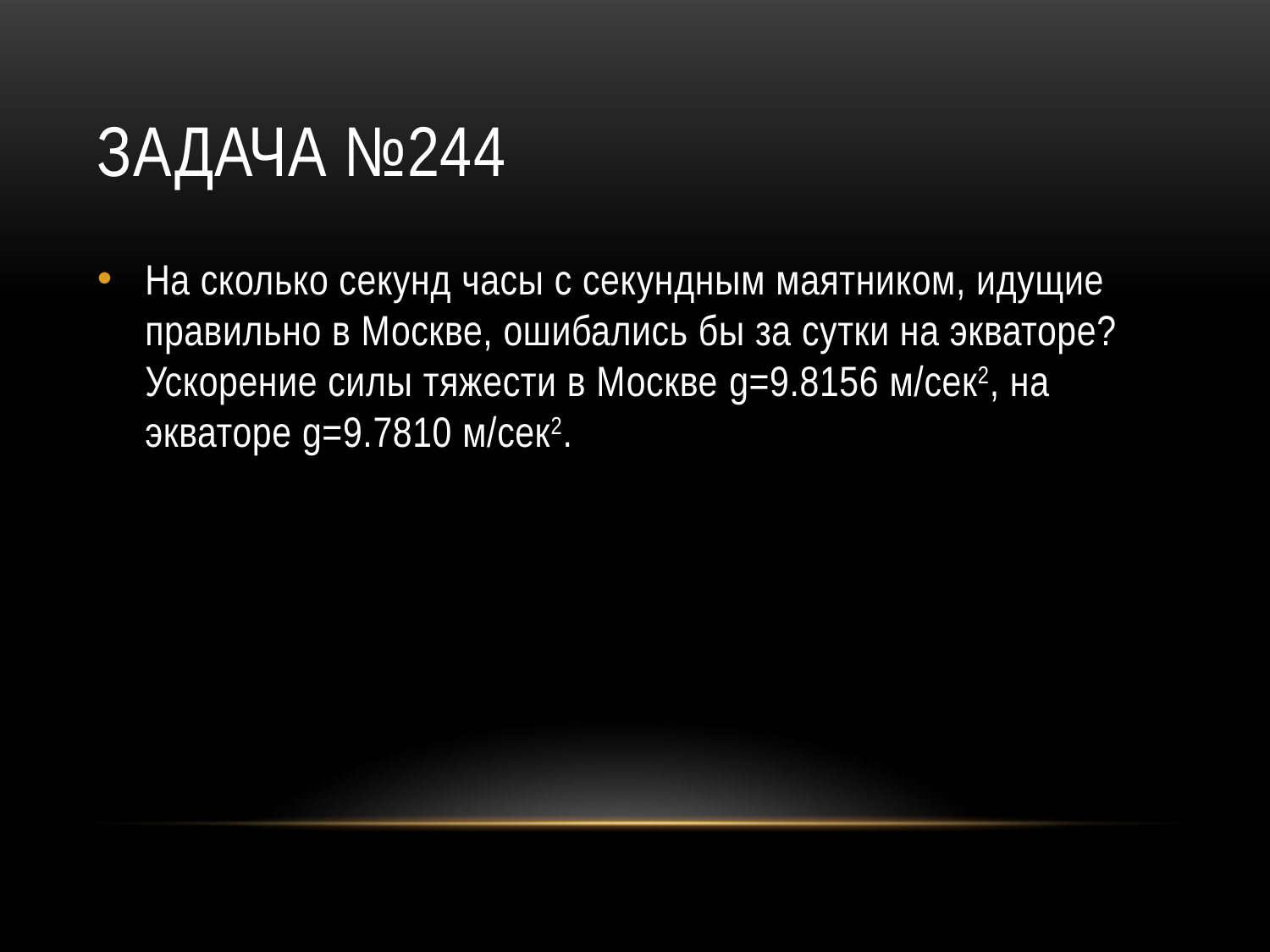

# Задача №244
На сколько секунд часы с секундным маятником, идущие правильно в Москве, ошибались бы за сутки на экваторе? Ускорение силы тяжести в Москве g=9.8156 м/сек2, на экваторе g=9.7810 м/сек2.